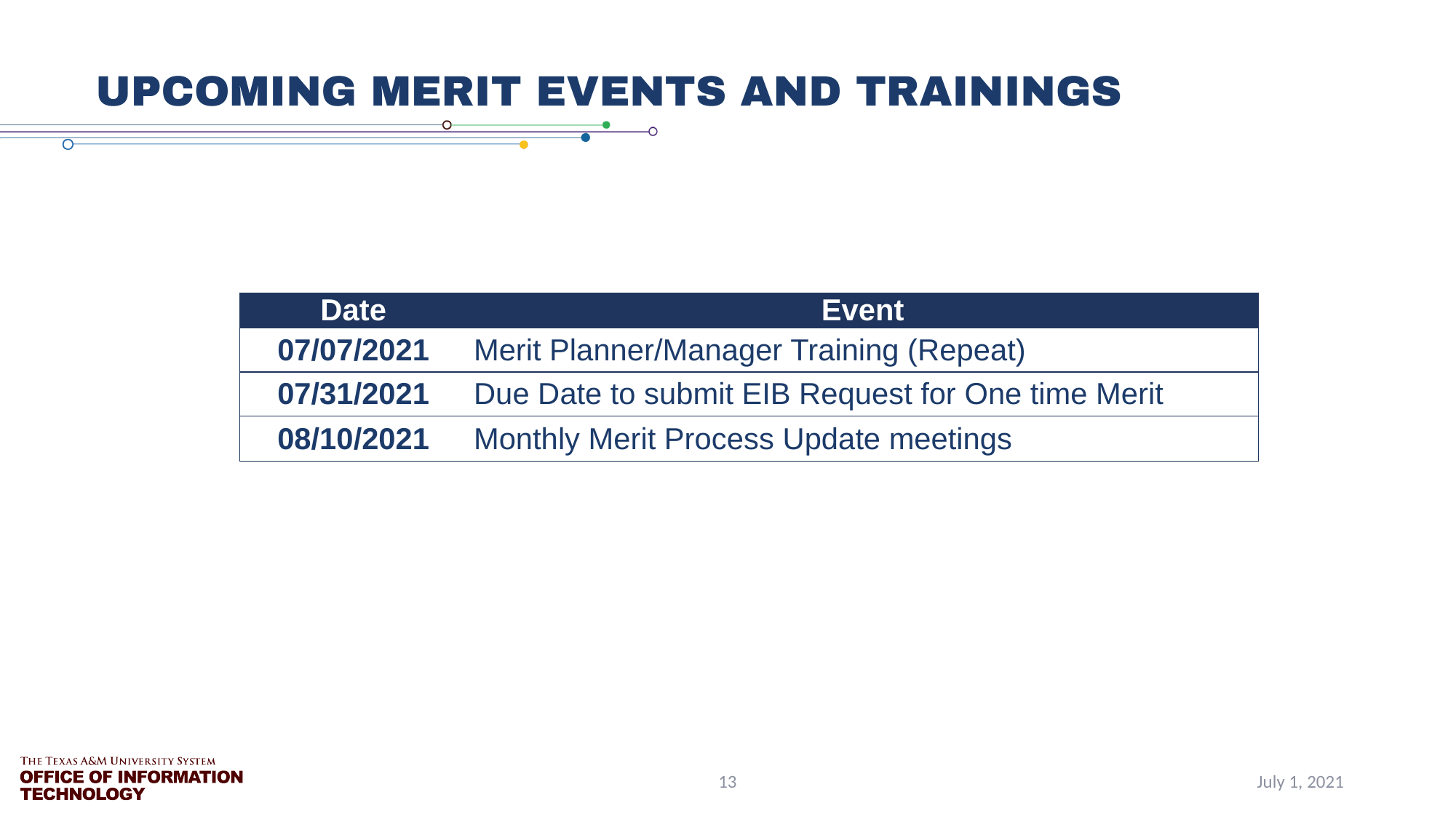

# Upcoming Merit Events and Trainings
| Date | Event |
| --- | --- |
| 07/07/2021 | Merit Planner/Manager Training (Repeat) |
| 07/31/2021 | Due Date to submit EIB Request for One time Merit |
| 08/10/2021 | Monthly Merit Process Update meetings |
13
July 1, 2021